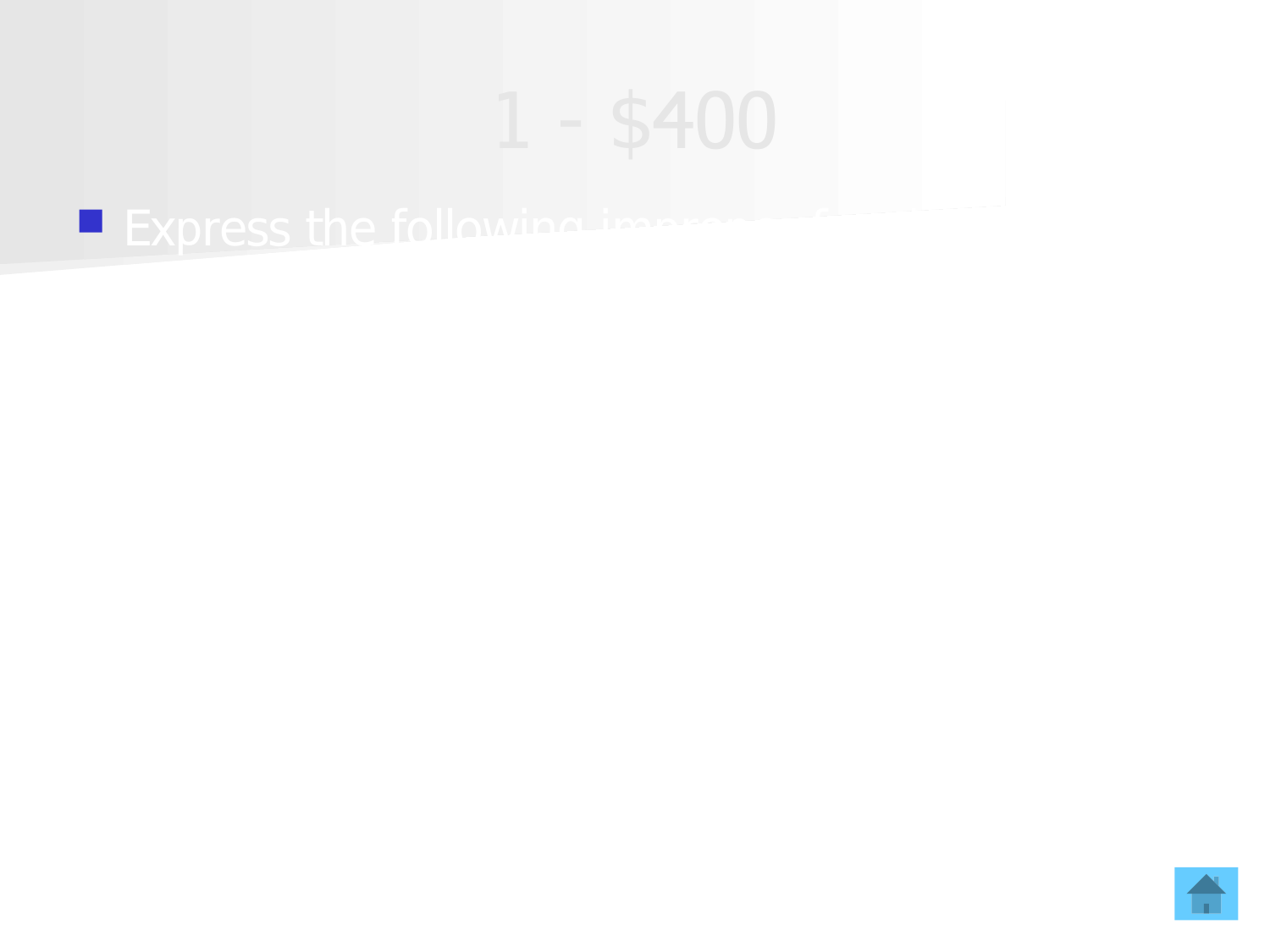

# 1 - $400
Express the following improper fraction as a mixed number
   25_
    4

25 divided by 4 = 6 and 1/4